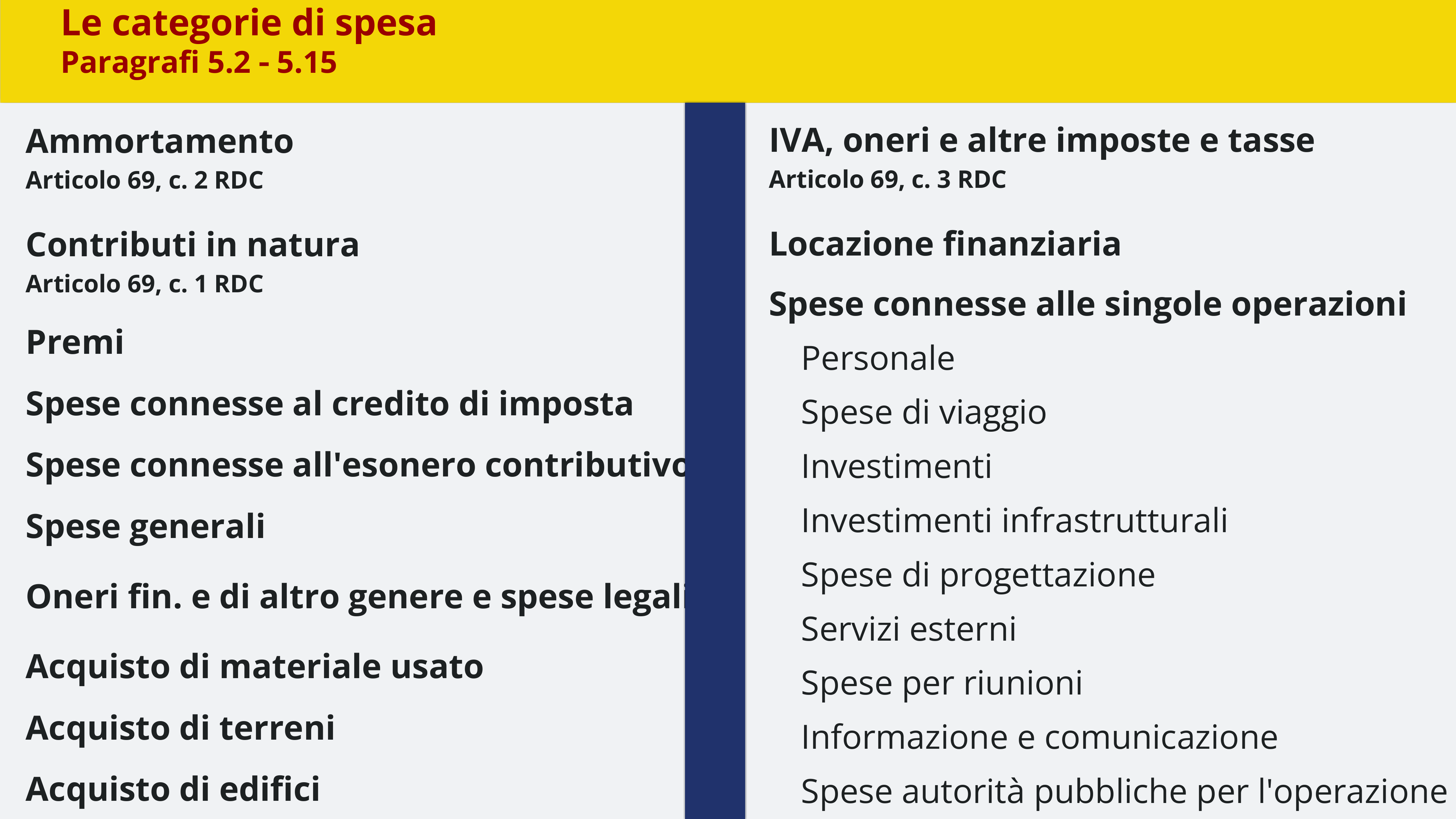

Le categorie di spesa
Paragrafi 5.2 − 5.15

| Ammortamento Articolo 69, c. 2 RDC |
| --- |
| Contributi in natura Articolo 69, c. 1 RDC |
| Premi |
| Spese connesse al credito di imposta |
| Spese connesse all'esonero contributivo |
| Spese generali |
| Oneri fin. e di altro genere e spese legali |
| Acquisto di materiale usato |
| Acquisto di terreni |
| Acquisto di edifici |
| IVA, oneri e altre imposte e tasse Articolo 69, c. 3 RDC |
| --- |
| Locazione finanziaria |
| Spese connesse alle singole operazioni |
| Personale |
| Spese di viaggio |
| Investimenti |
| Investimenti infrastrutturali |
| Spese di progettazione |
| Servizi esterni |
| Spese per riunioni |
| Informazione e comunicazione |
| Spese autorità pubbliche per l'operazione |